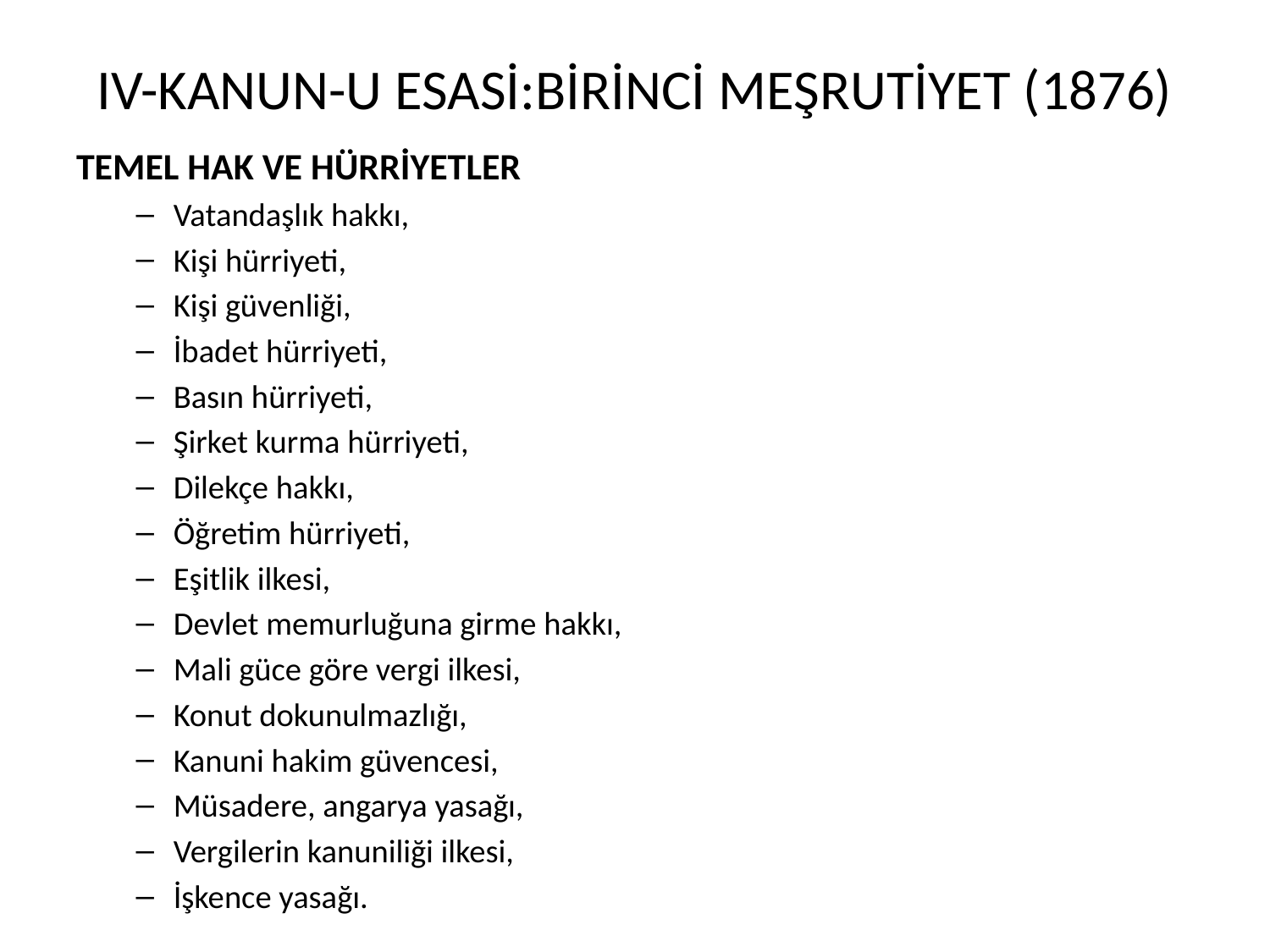

# IV-KANUN-U ESASİ:BİRİNCİ MEŞRUTİYET (1876)
TEMEL HAK VE HÜRRİYETLER
Vatandaşlık hakkı,
Kişi hürriyeti,
Kişi güvenliği,
İbadet hürriyeti,
Basın hürriyeti,
Şirket kurma hürriyeti,
Dilekçe hakkı,
Öğretim hürriyeti,
Eşitlik ilkesi,
Devlet memurluğuna girme hakkı,
Mali güce göre vergi ilkesi,
Konut dokunulmazlığı,
Kanuni hakim güvencesi,
Müsadere, angarya yasağı,
Vergilerin kanuniliği ilkesi,
İşkence yasağı.